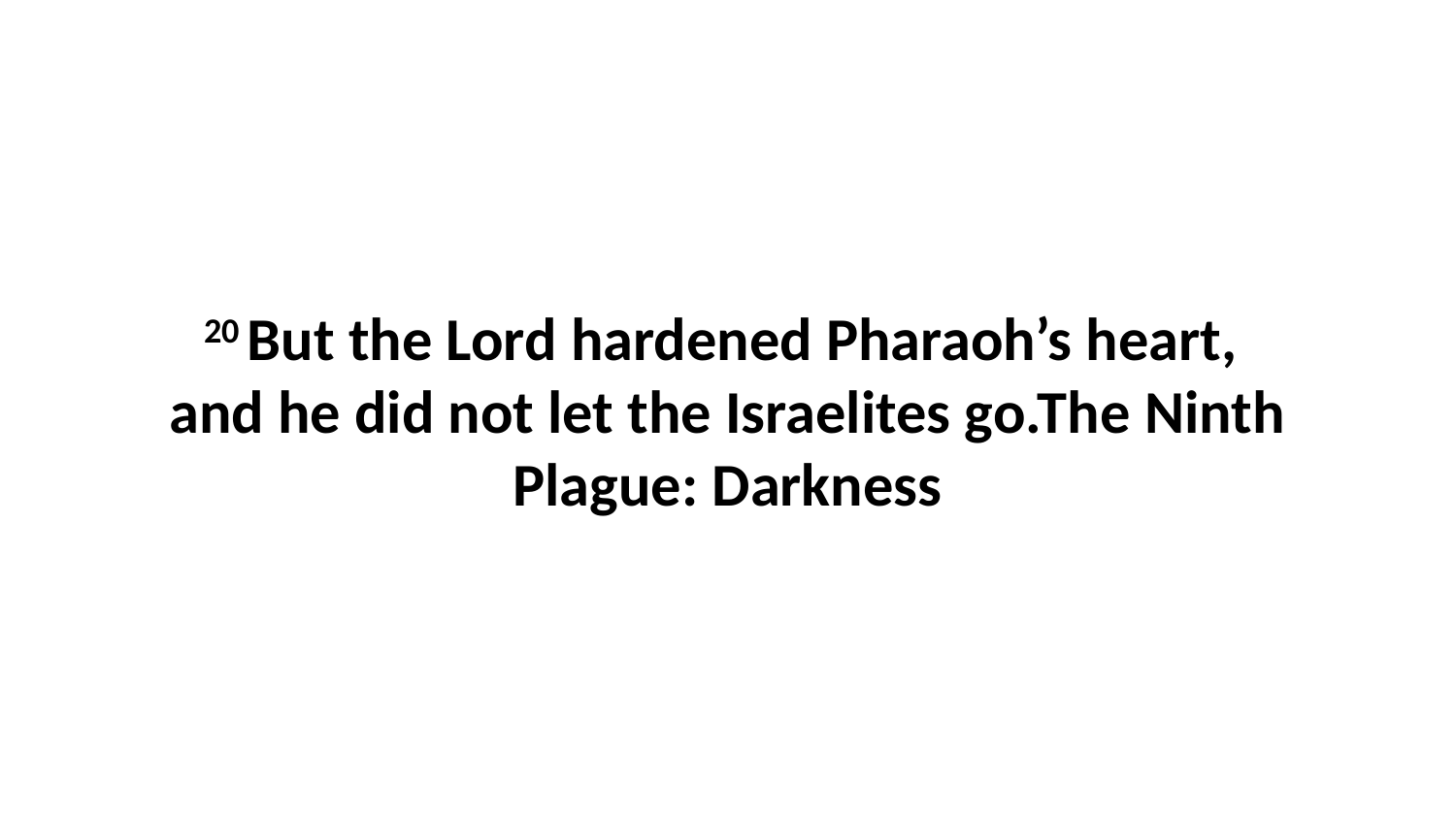

20 But the Lord hardened Pharaoh’s heart,  and he did not let the Israelites go.The Ninth Plague: Darkness